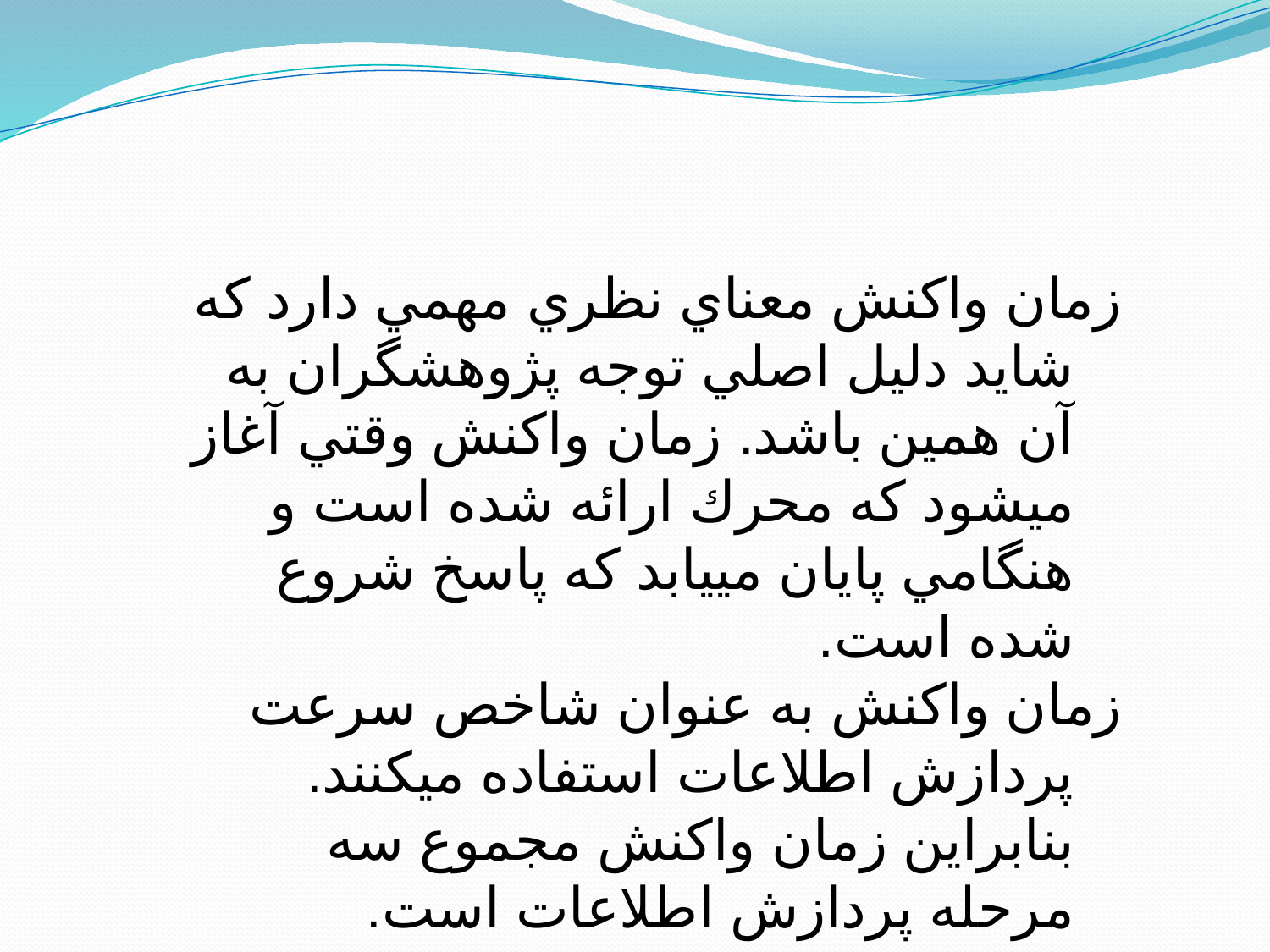

زمان واكنش معناي نظري مهمي دارد كه شايد دليل اصلي توجه پژوهشگران به آن همين باشد. زمان واكنش وقتي آغاز مي‎شود كه محرك ارائه شده است و هنگامي پايان مي­يابد كه پاسخ شروع شده است.
زمان واكنش به عنوان شاخص سرعت پردازش اطلاعات استفاده مي‎كنند. بنابراين زمان واكنش مجموع سه مرحله پردازش اطلاعات است.